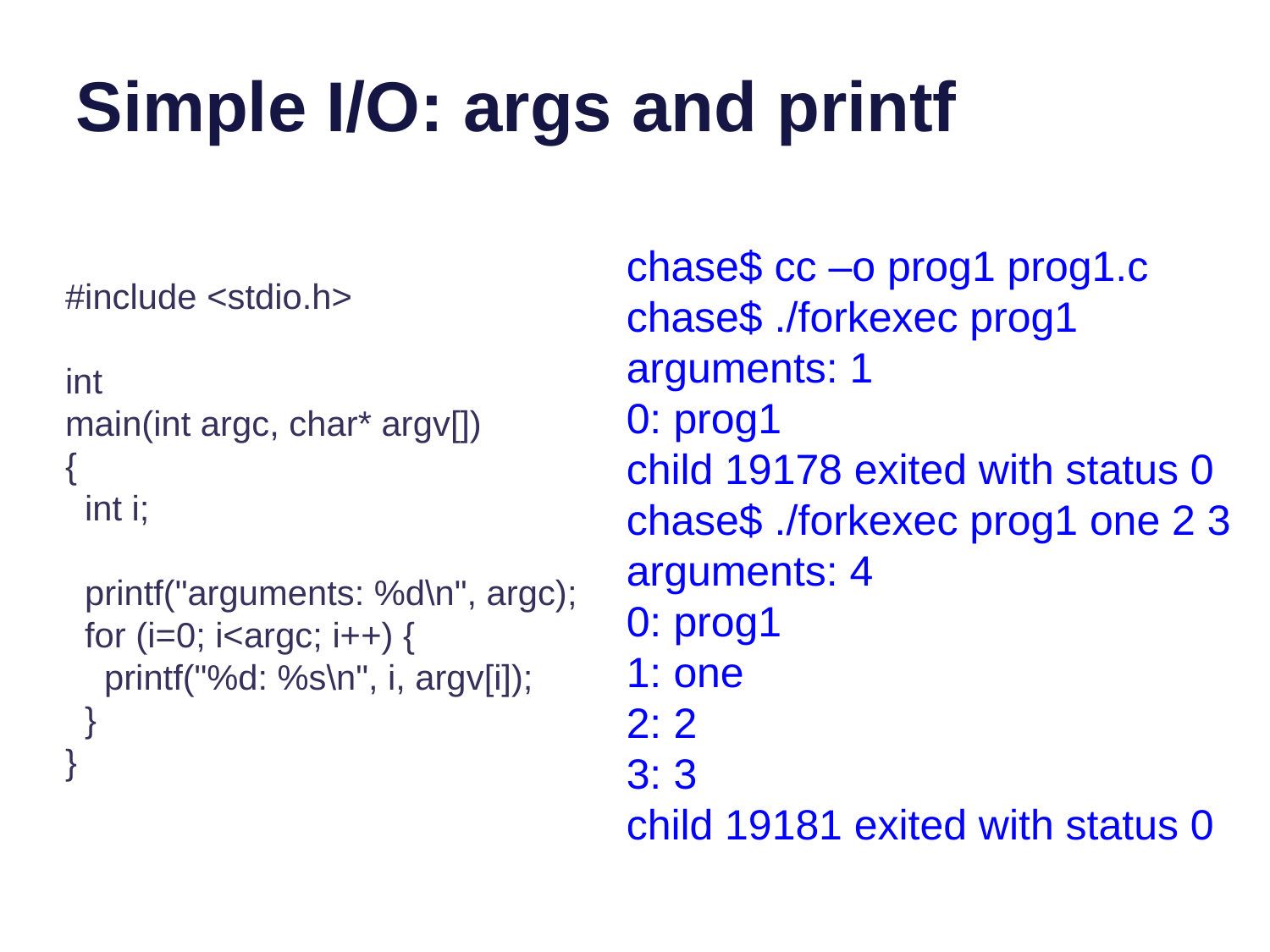

# Simple I/O: args and printf
chase$ cc –o prog1 prog1.c
chase$ ./forkexec prog1
arguments: 1
0: prog1
child 19178 exited with status 0
chase$ ./forkexec prog1 one 2 3
arguments: 4
0: prog1
1: one
2: 2
3: 3
child 19181 exited with status 0

#include <stdio.h>

int
main(int argc, char* argv[])
{
  int i;

  printf("arguments: %d\n", argc);
  for (i=0; i<argc; i++) {
    printf("%d: %s\n", i, argv[i]);
  }
}